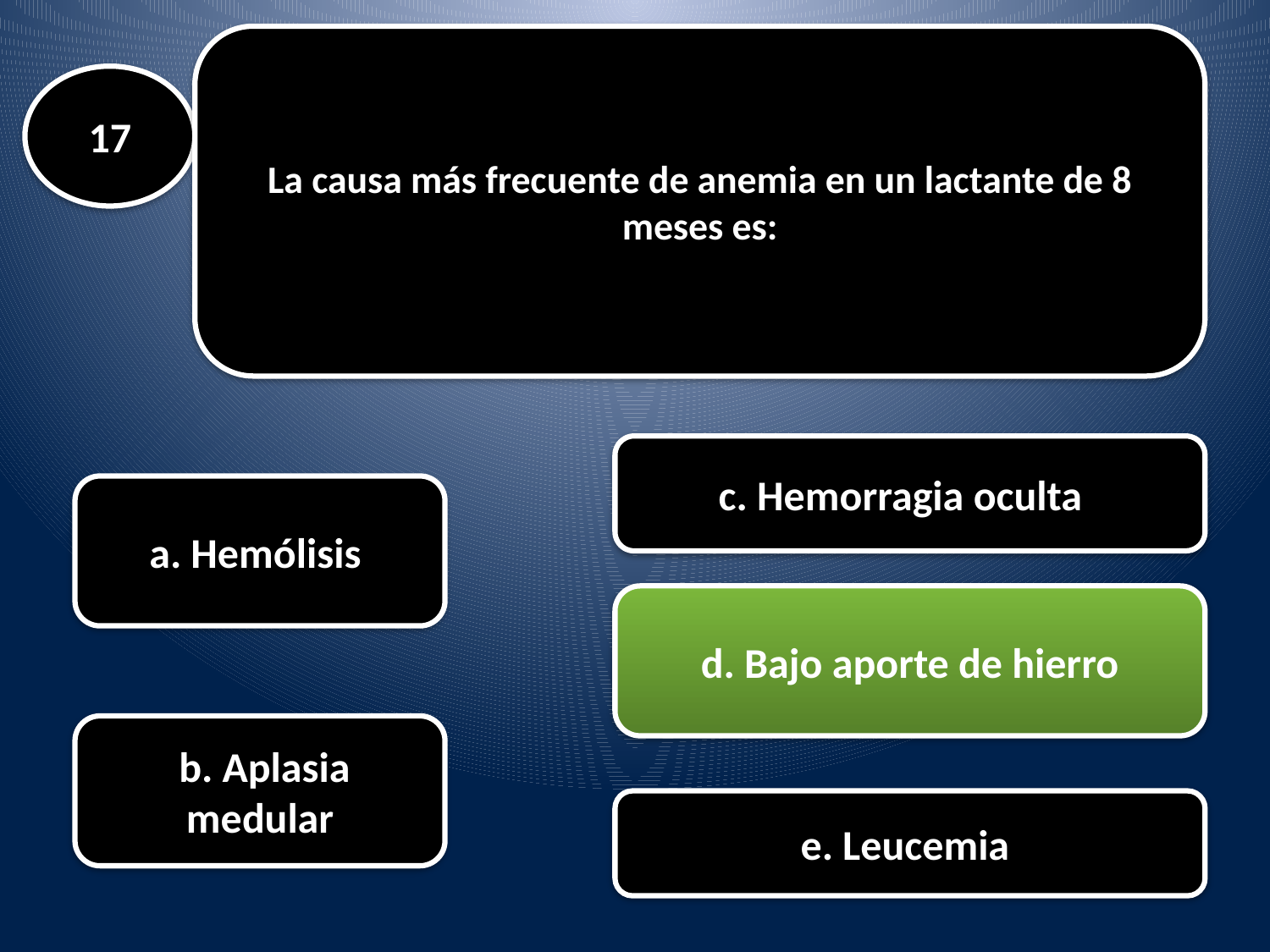

La causa más frecuente de anemia en un lactante de 8 meses es:
#
17

c. Hemorragia oculta
a. Hemólisis
d. Bajo aporte de hierro
 b. Aplasia medular
e. Leucemia